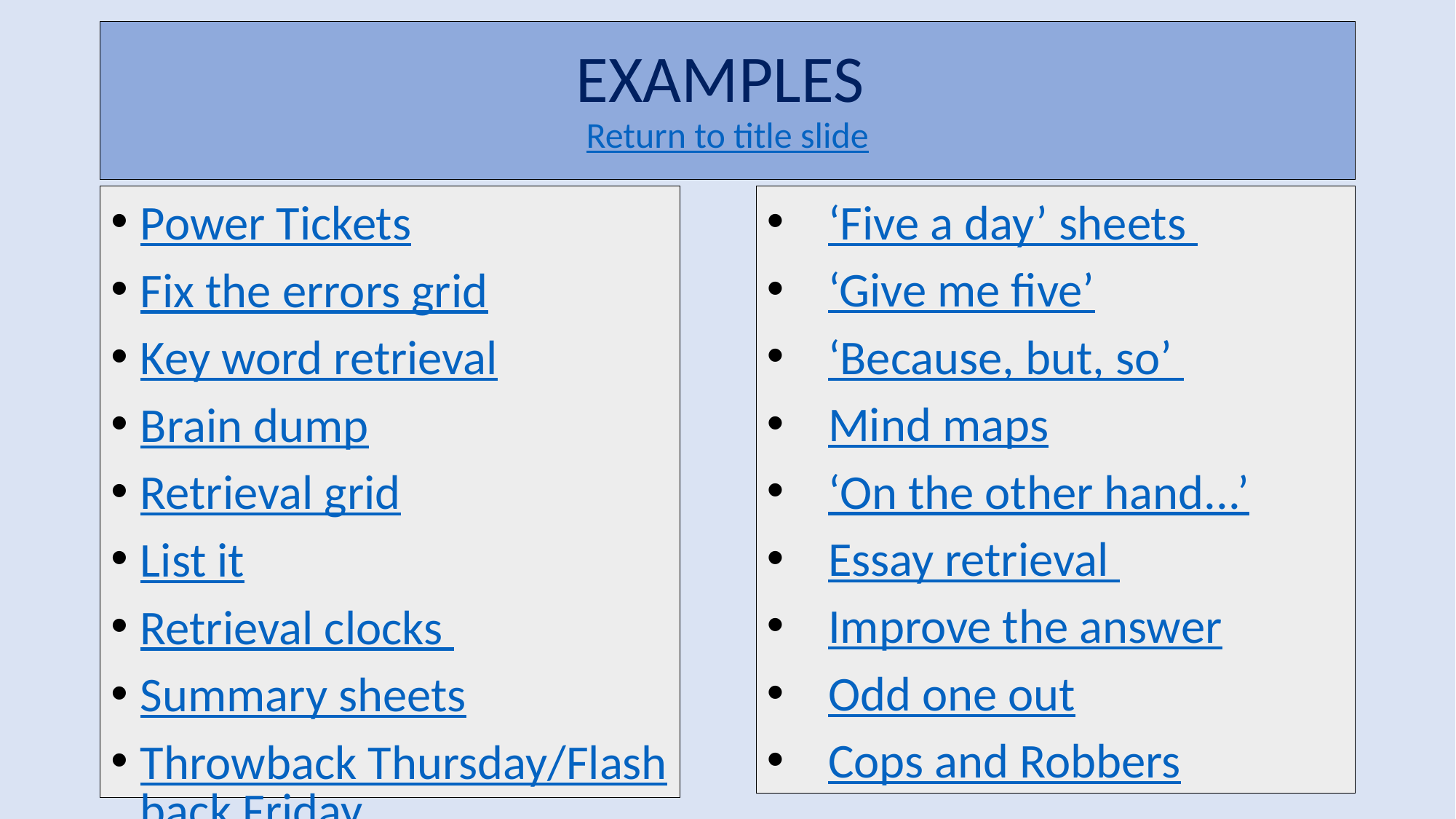

# EXAMPLES Return to title slide
Power Tickets
Fix the errors grid
Key word retrieval
Brain dump
Retrieval grid
List it
Retrieval clocks
Summary sheets
Throwback Thursday/Flashback Friday
‘Five a day’ sheets
‘Give me five’
‘Because, but, so’
Mind maps
‘On the other hand...’
Essay retrieval
Improve the answer
Odd one out
Cops and Robbers